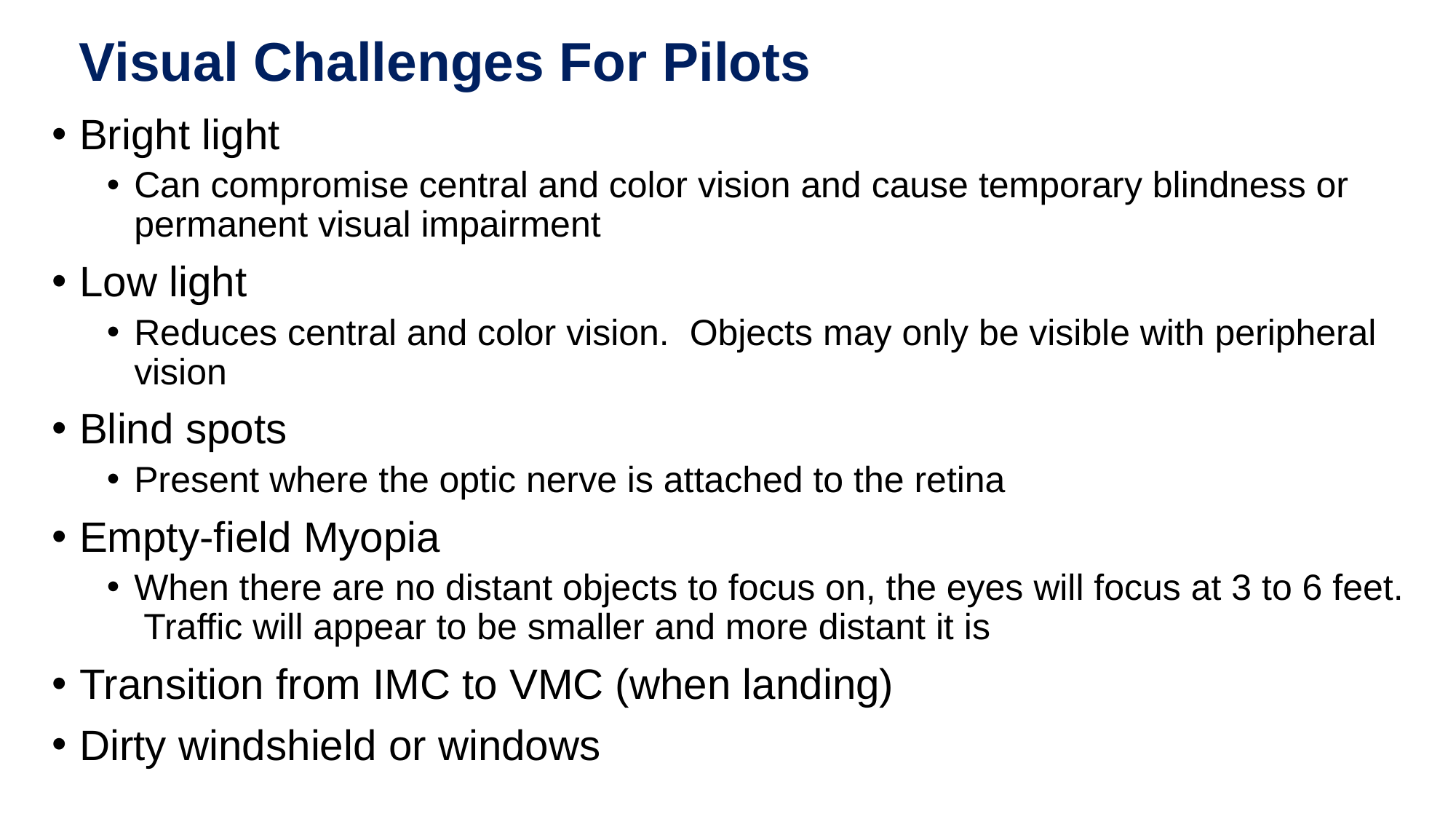

Visual Challenges For Pilots
Bright light
Can compromise central and color vision and cause temporary blindness or permanent visual impairment
Low light
Reduces central and color vision.  Objects may only be visible with peripheral vision
Blind spots
Present where the optic nerve is attached to the retina
Empty-field Myopia
When there are no distant objects to focus on, the eyes will focus at 3 to 6 feet.  Traffic will appear to be smaller and more distant it is
Transition from IMC to VMC (when landing)
Dirty windshield or windows